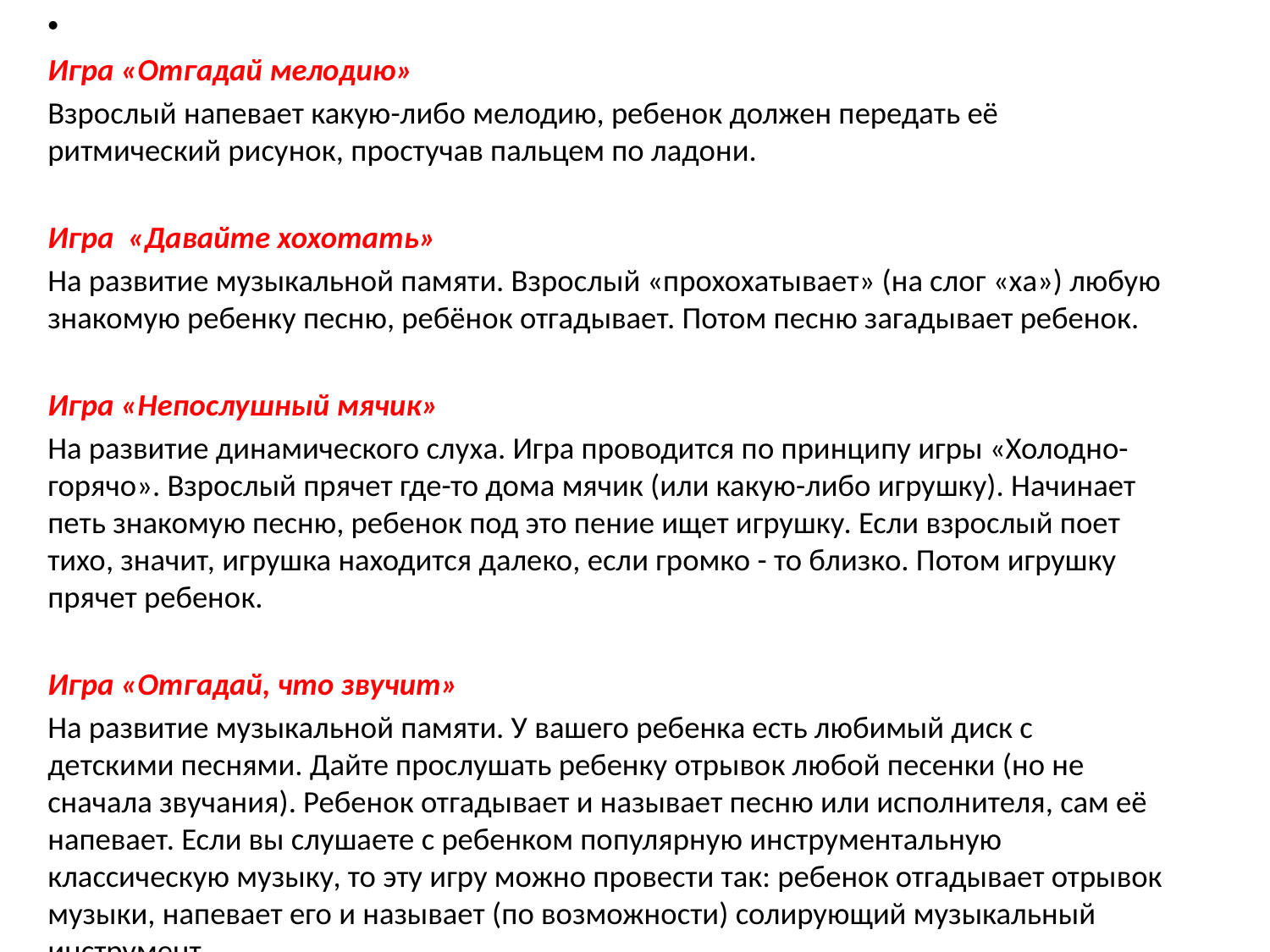

Игра «Отгадай мелодию»
Взрослый напевает какую-либо мелодию, ребенок должен передать её ритмический рисунок, простучав пальцем по ладони.

Игра  «Давайте хохотать»
На развитие музыкальной памяти. Взрослый «прохохатывает» (на слог «ха») любую знакомую ребенку песню, ребёнок отгадывает. Потом песню загадывает ребенок.

Игра «Непослушный мячик»
На развитие динамического слуха. Игра проводится по принципу игры «Холодно-горячо». Взрослый прячет где-то дома мячик (или какую-либо игрушку). Начинает петь знакомую песню, ребенок под это пение ищет игрушку. Если взрослый поет тихо, значит, игрушка находится далеко, если громко - то близко. Потом игрушку прячет ребенок.

Игра «Отгадай, что звучит»
На развитие музыкальной памяти. У вашего ребенка есть любимый диск с детскими песнями. Дайте прослушать ребенку отрывок любой песенки (но не сначала звучания). Ребенок отгадывает и называет песню или исполнителя, сам её напевает. Если вы слушаете с ребенком популярную инструментальную классическую музыку, то эту игру можно провести так: ребенок отгадывает отрывок музыки, напевает его и называет (по возможности) солирующий музыкальный инструмент.